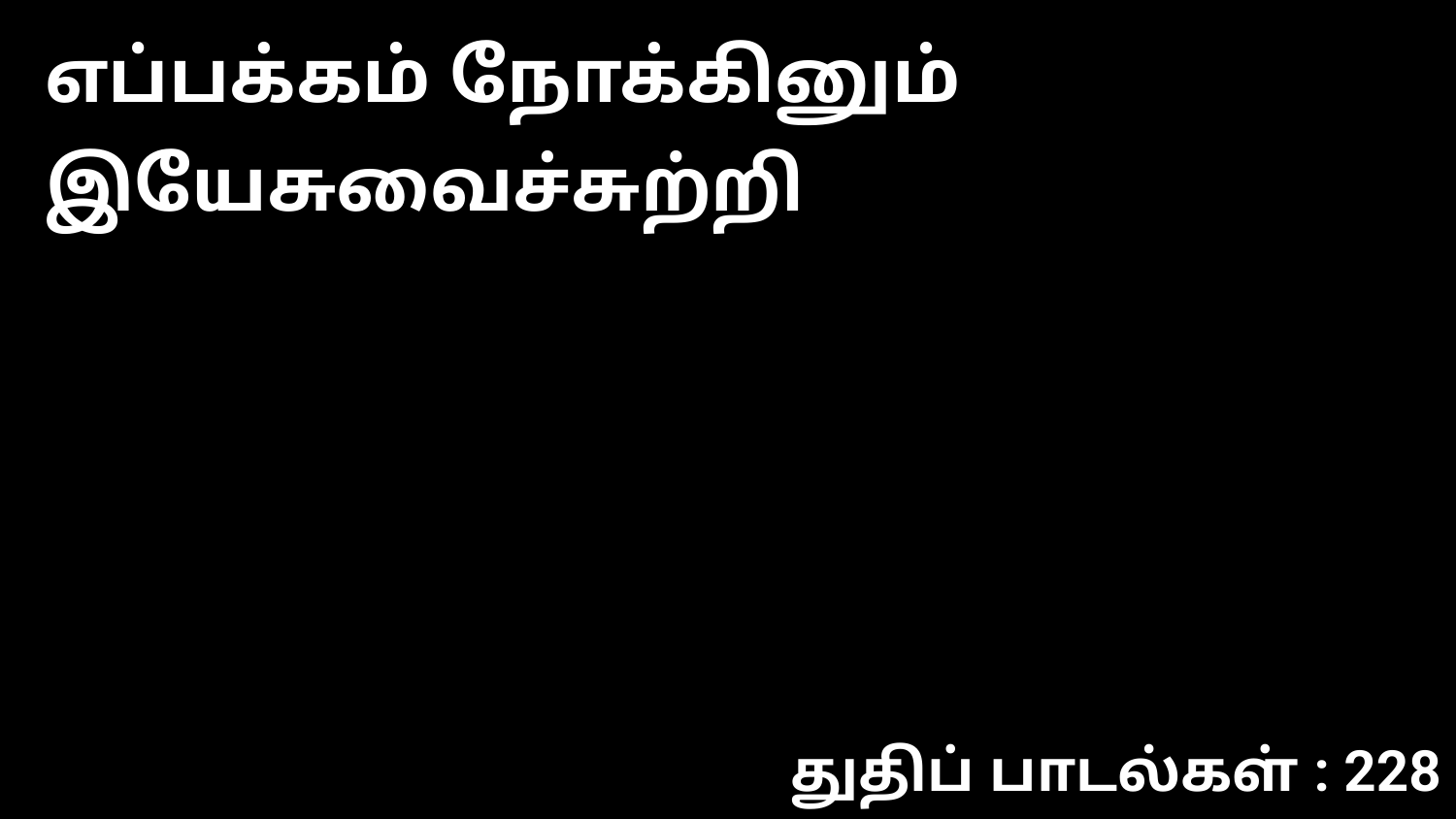

எப்பக்கம் நோக்கினும் இயேசுவைச்சுற்றி
துதிப் பாடல்கள் : 228